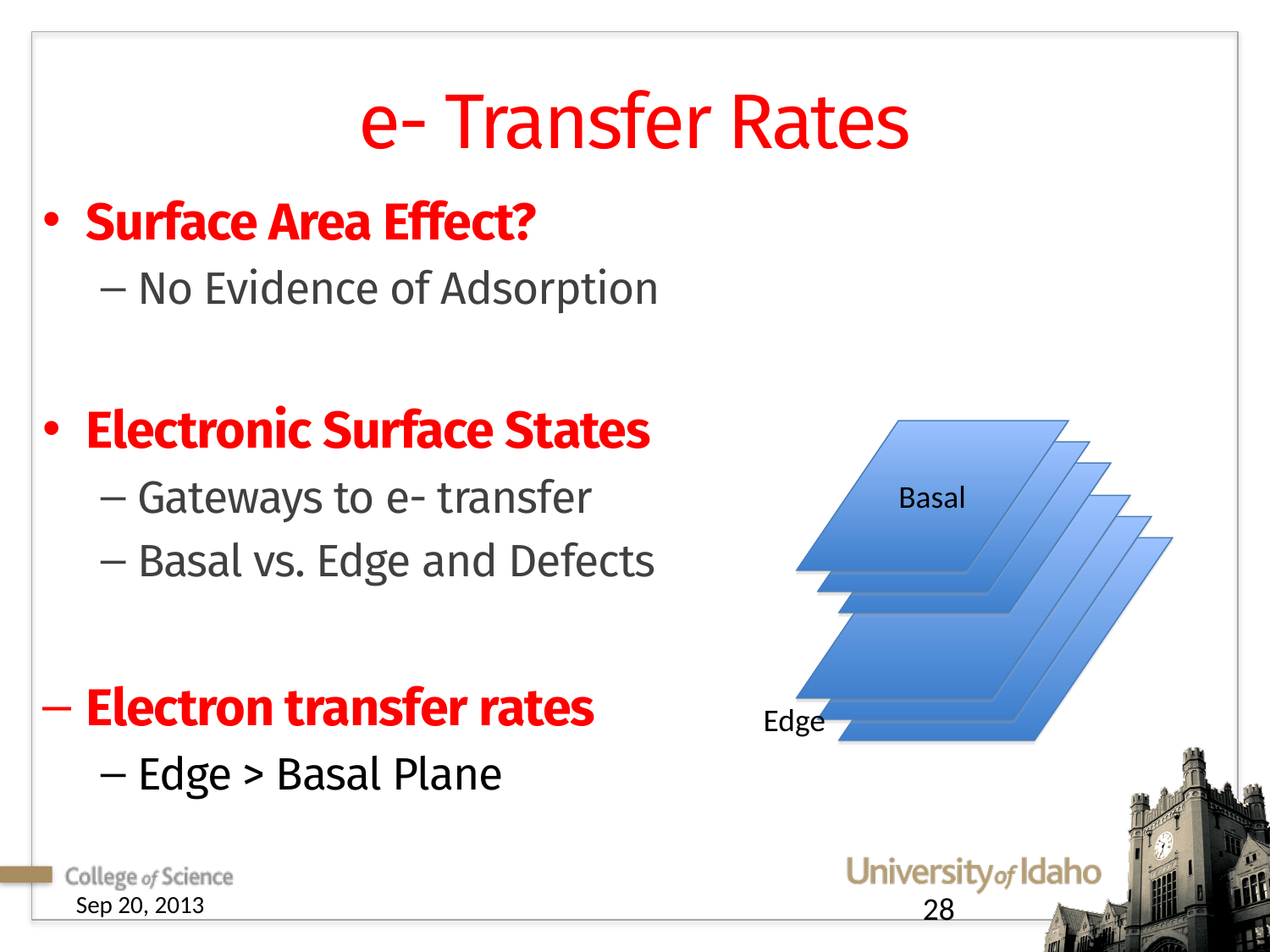

# e- Transfer Rates
Surface Area Effect?
No Evidence of Adsorption

Electronic Surface States
Gateways to e- transfer
Basal vs. Edge and Defects

Electron transfer rates
Edge > Basal Plane

Basal

Edge
Sep 20, 2013
28